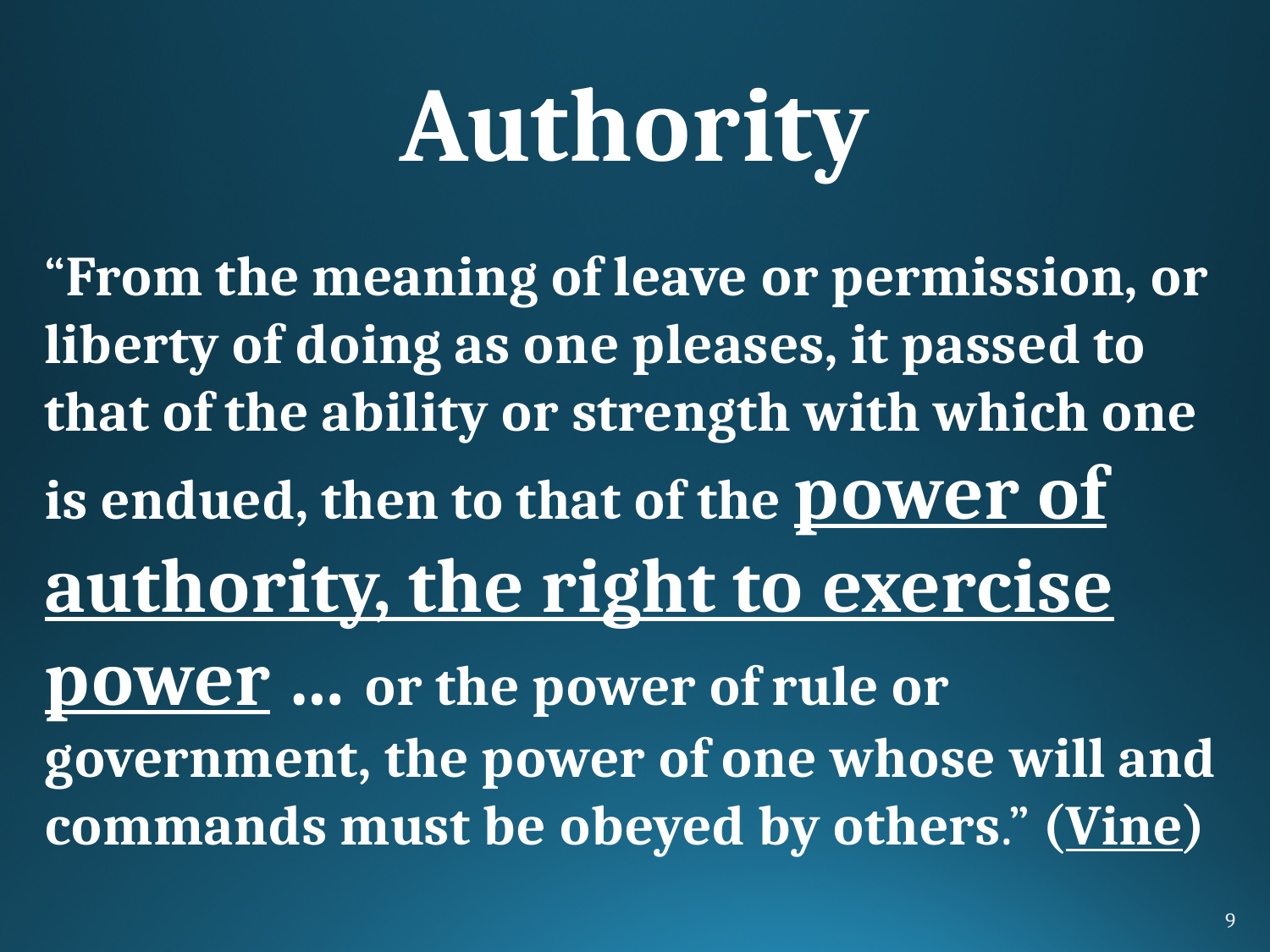

# Authority
“From the meaning of leave or permission, or liberty of doing as one pleases, it passed to that of the ability or strength with which one is endued, then to that of the power of authority, the right to exercise power … or the power of rule or government, the power of one whose will and commands must be obeyed by others.” (Vine)
9